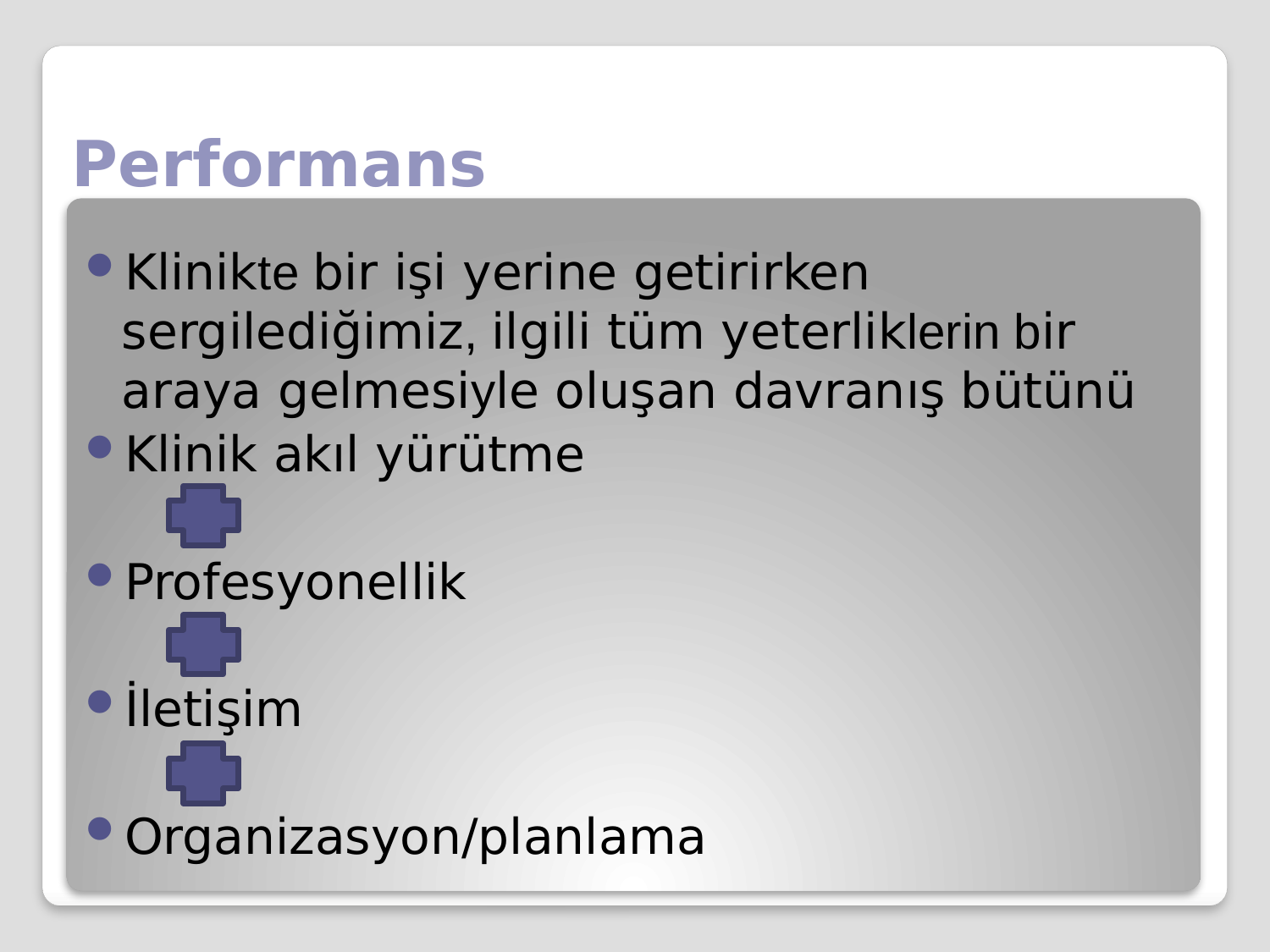

# Performans
Klinikte bir işi yerine getirirken sergilediğimiz, ilgili tüm yeterliklerin bir araya gelmesiyle oluşan davranış bütünü
Klinik akıl yürütme

Profesyonellik

İletişim

Organizasyon/planlama